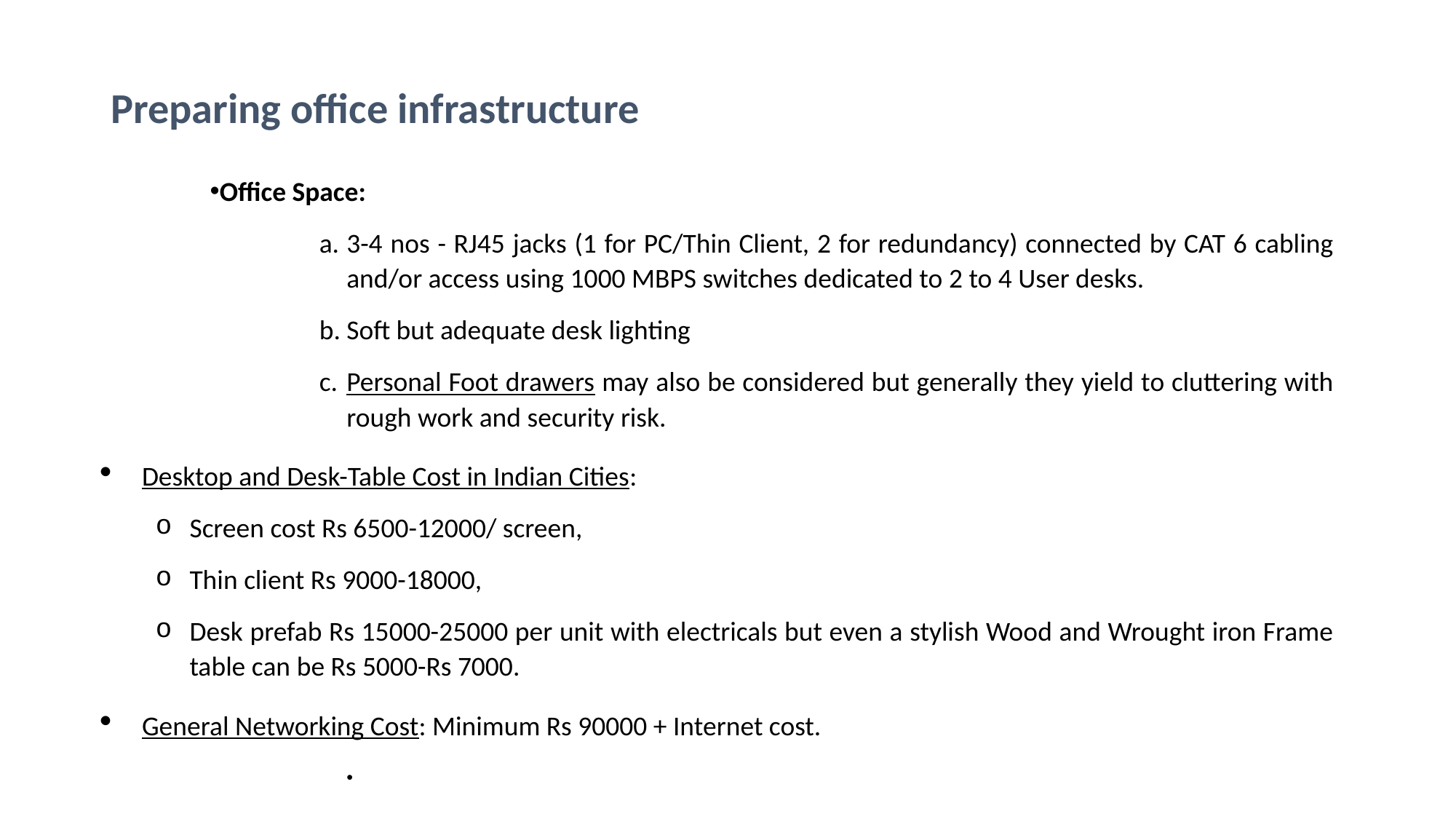

# Preparing office infrastructure
Office Space:
3-4 nos - RJ45 jacks (1 for PC/Thin Client, 2 for redundancy) connected by CAT 6 cabling and/or access using 1000 MBPS switches dedicated to 2 to 4 User desks.
Soft but adequate desk lighting
Personal Foot drawers may also be considered but generally they yield to cluttering with rough work and security risk.
Desktop and Desk-Table Cost in Indian Cities:
Screen cost Rs 6500-12000/ screen,
Thin client Rs 9000-18000,
Desk prefab Rs 15000-25000 per unit with electricals but even a stylish Wood and Wrought iron Frame table can be Rs 5000-Rs 7000.
General Networking Cost: Minimum Rs 90000 + Internet cost.